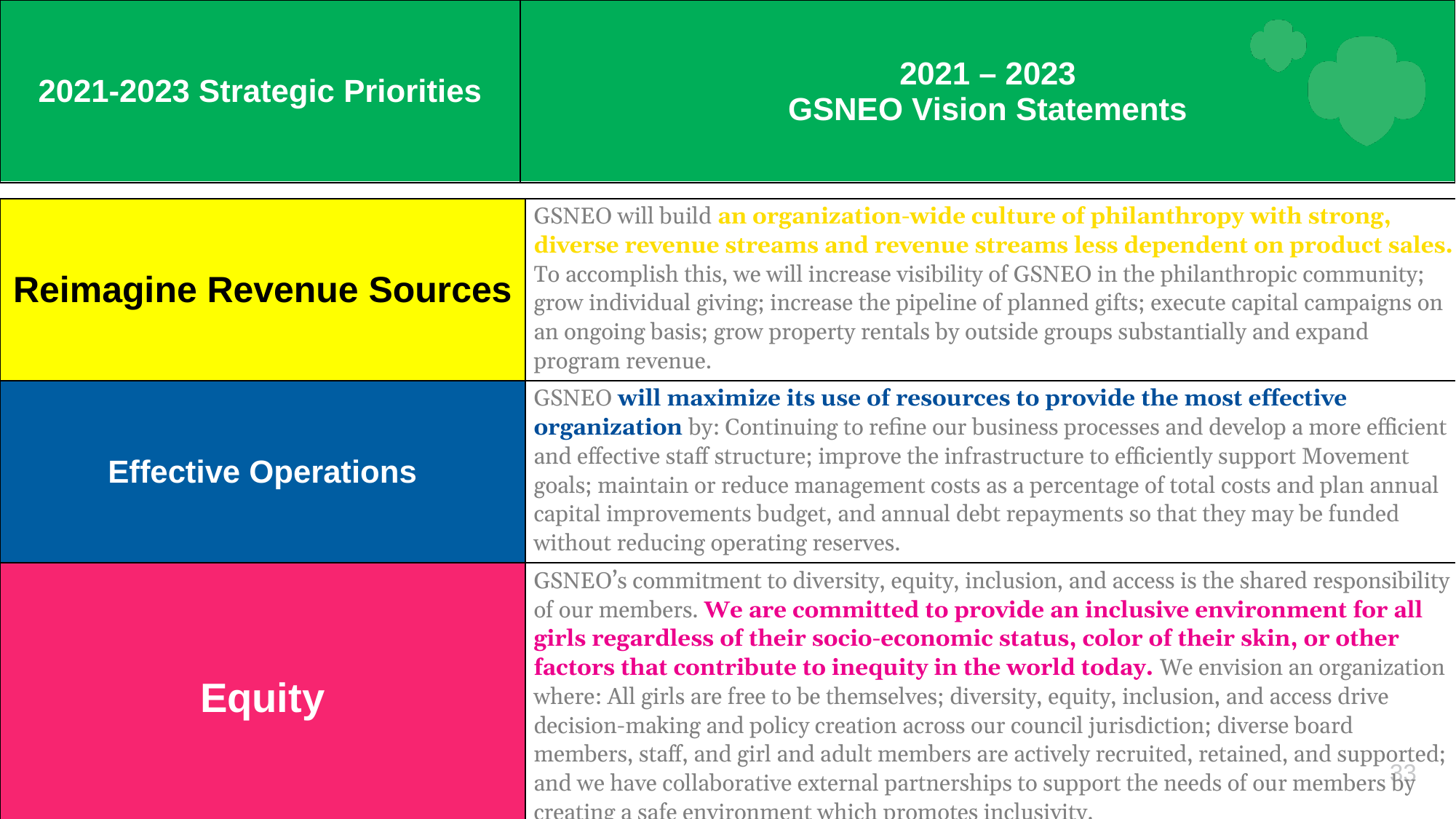

| 2021-2023 Strategic Priorities | 2021 – 2023 GSNEO Vision Statements |
| --- | --- |
| Reimagine Revenue Sources | GSNEO will build an organization-wide culture of philanthropy with strong, diverse revenue streams and revenue streams less dependent on product sales. To accomplish this, we will increase visibility of GSNEO in the philanthropic community; grow individual giving; increase the pipeline of planned gifts; execute capital campaigns on an ongoing basis; grow property rentals by outside groups substantially and expand program revenue. |
| --- | --- |
| Effective Operations | GSNEO will maximize its use of resources to provide the most effective organization by: Continuing to refine our business processes and develop a more efficient and effective staff structure; improve the infrastructure to efficiently support Movement goals; maintain or reduce management costs as a percentage of total costs and plan annual capital improvements budget, and annual debt repayments so that they may be funded without reducing operating reserves. |
| Equity | GSNEO’s commitment to diversity, equity, inclusion, and access is the shared responsibility of our members. We are committed to provide an inclusive environment for all girls regardless of their socio-economic status, color of their skin, or other factors that contribute to inequity in the world today. We envision an organization where: All girls are free to be themselves; diversity, equity, inclusion, and access drive decision-making and policy creation across our council jurisdiction; diverse board members, staff, and girl and adult members are actively recruited, retained, and supported; and we have collaborative external partnerships to support the needs of our members by creating a safe environment which promotes inclusivity. |
33